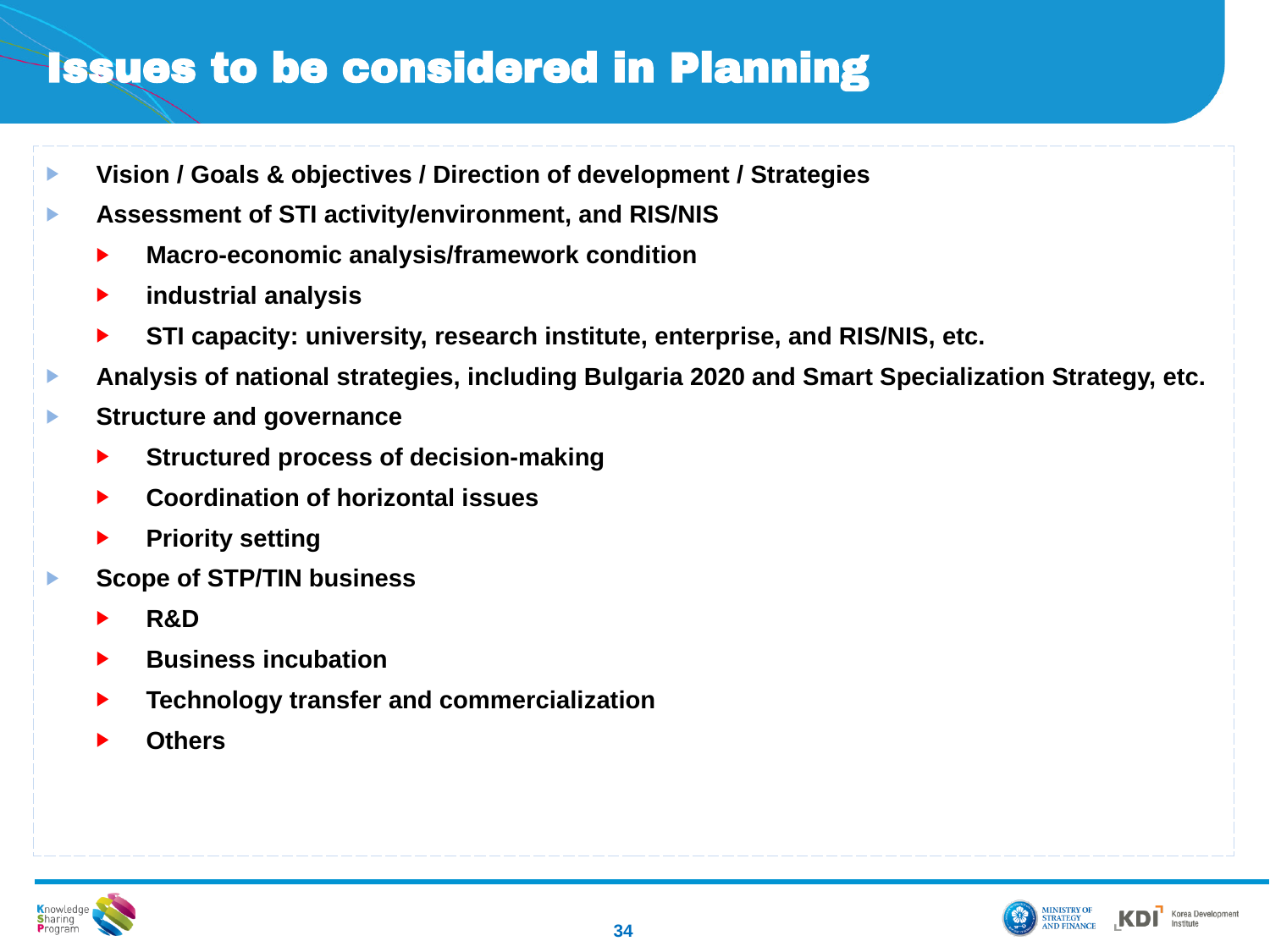

Issues to be considered in Planning
Vision / Goals & objectives / Direction of development / Strategies
Assessment of STI activity/environment, and RIS/NIS
Macro-economic analysis/framework condition
industrial analysis
STI capacity: university, research institute, enterprise, and RIS/NIS, etc.
Analysis of national strategies, including Bulgaria 2020 and Smart Specialization Strategy, etc.
Structure and governance
Structured process of decision-making
Coordination of horizontal issues
Priority setting
Scope of STP/TIN business
R&D
Business incubation
Technology transfer and commercialization
Others
34